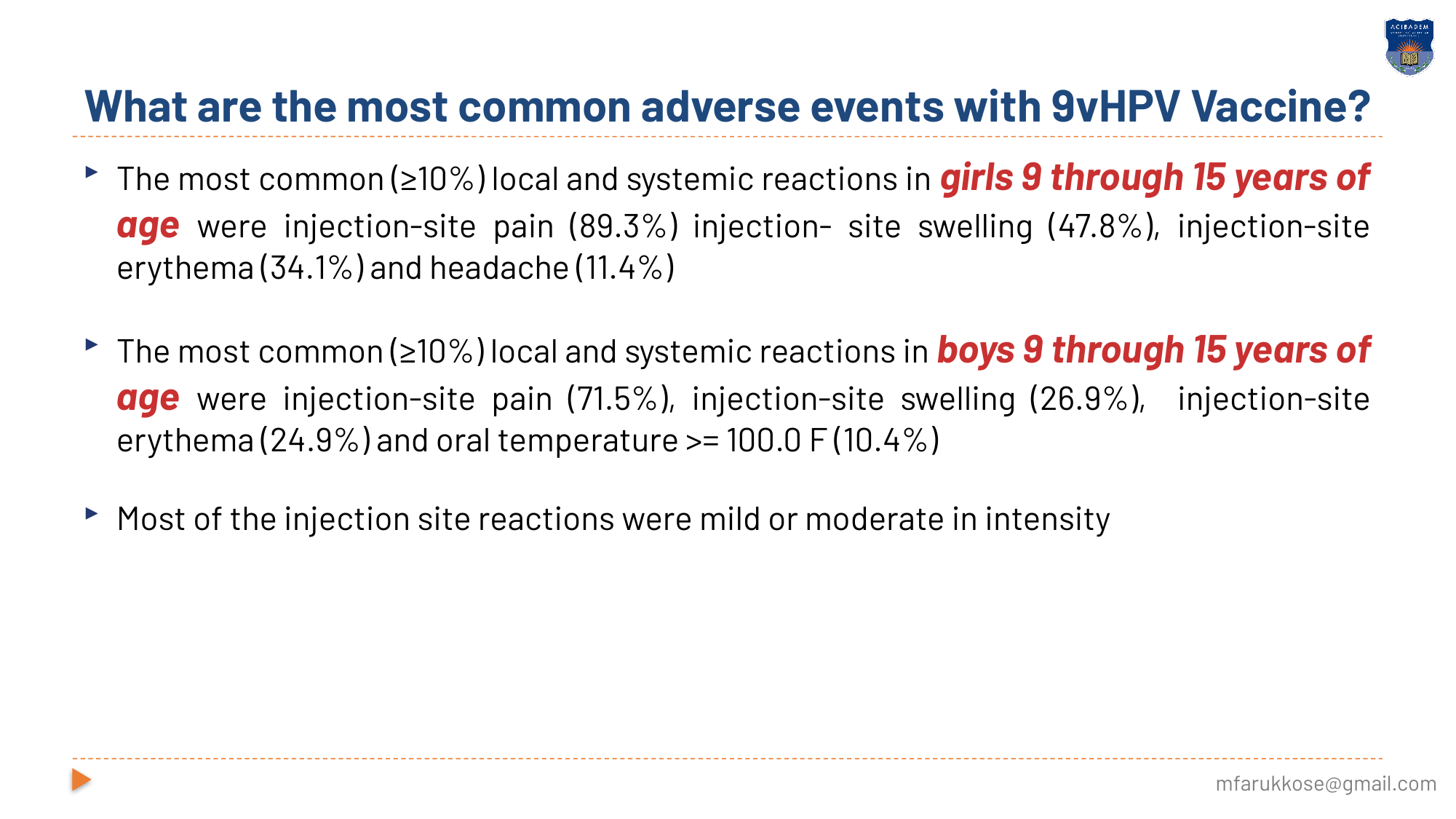

# What are the most common adverse events with 9vHPV Vaccine?
The most common (≥10%) local and systemic reactions in girls 9 through 15 years of age were injection-site pain (89.3%) injection- site swelling (47.8%), injection-site erythema (34.1%) and headache (11.4%)

The most common (≥10%) local and systemic reactions in boys 9 through 15 years of age were injection-site pain (71.5%), injection-site swelling (26.9%),  injection-site erythema (24.9%) and oral temperature >= 100.0 F (10.4%)

Most of the injection site reactions were mild or moderate in intensity